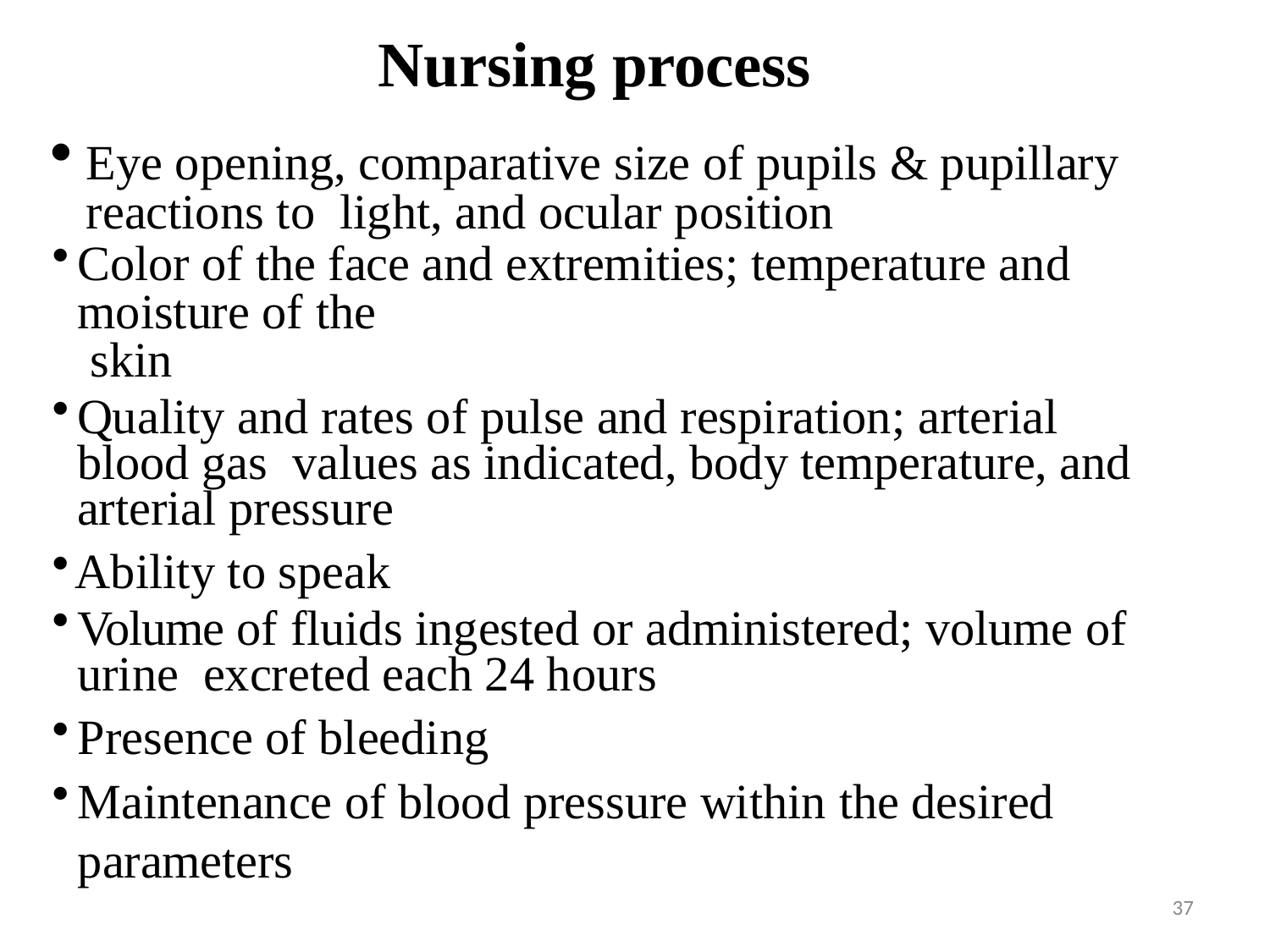

# Nursing process
Eye opening, comparative size of pupils & pupillary reactions to  light, and ocular position
Color of the face and extremities; temperature and moisture of the
skin
Quality and rates of pulse and respiration; arterial blood gas  values as indicated, body temperature, and arterial pressure
Ability to speak
Volume of fluids ingested or administered; volume of urine  excreted each 24 hours
Presence of bleeding
Maintenance of blood pressure within the desired parameters
37